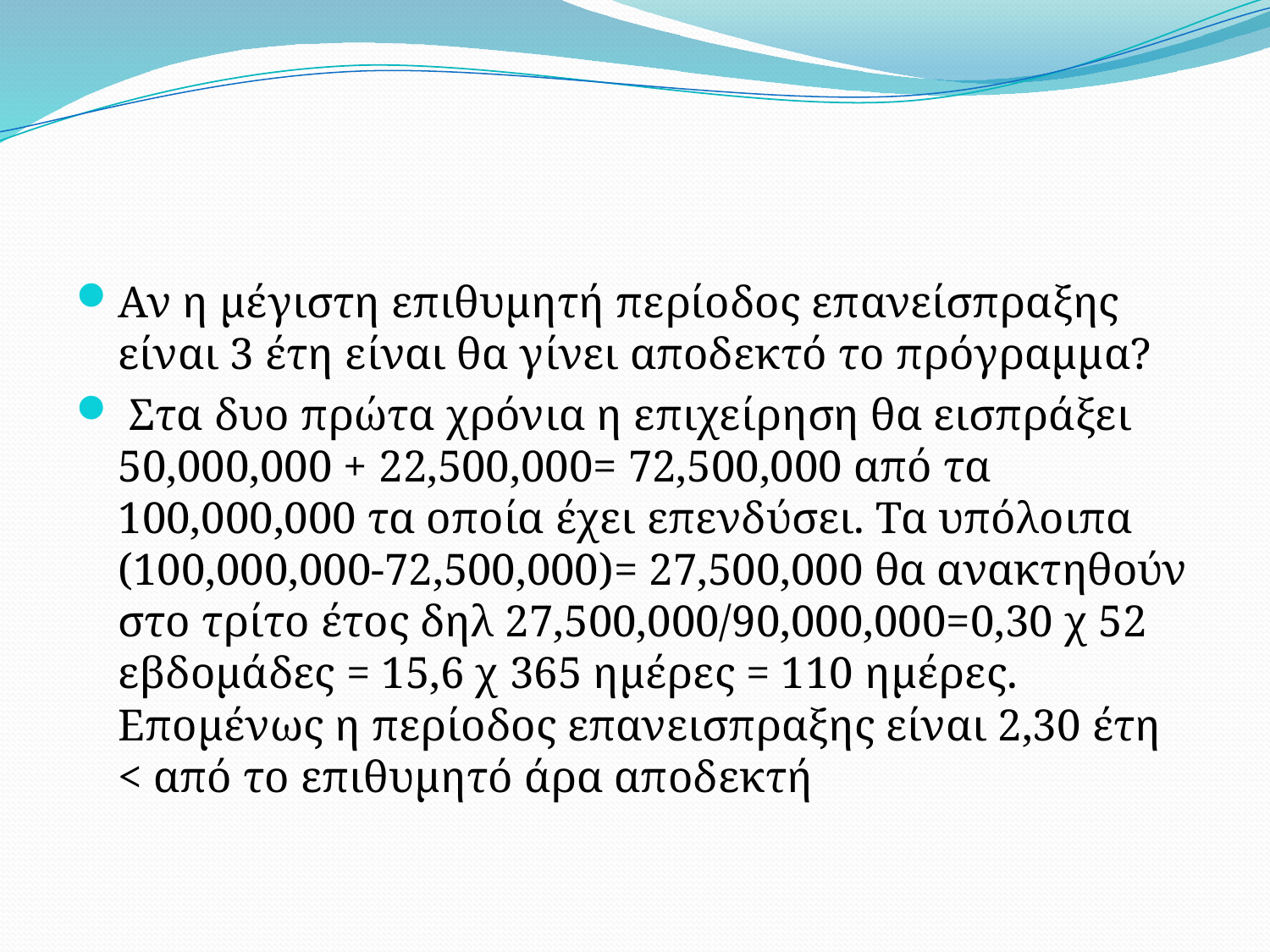

#
Αν η μέγιστη επιθυμητή περίοδος επανείσπραξης είναι 3 έτη είναι θα γίνει αποδεκτό το πρόγραμμα?
 Στα δυο πρώτα χρόνια η επιχείρηση θα εισπράξει 50,000,000 + 22,500,000= 72,500,000 από τα 100,000,000 τα οποία έχει επενδύσει. Τα υπόλοιπα (100,000,000-72,500,000)= 27,500,000 θα ανακτηθούν στο τρίτο έτος δηλ 27,500,000/90,000,000=0,30 χ 52 εβδομάδες = 15,6 χ 365 ημέρες = 110 ημέρες. Επομένως η περίοδος επανεισπραξης είναι 2,30 έτη < από το επιθυμητό άρα αποδεκτή